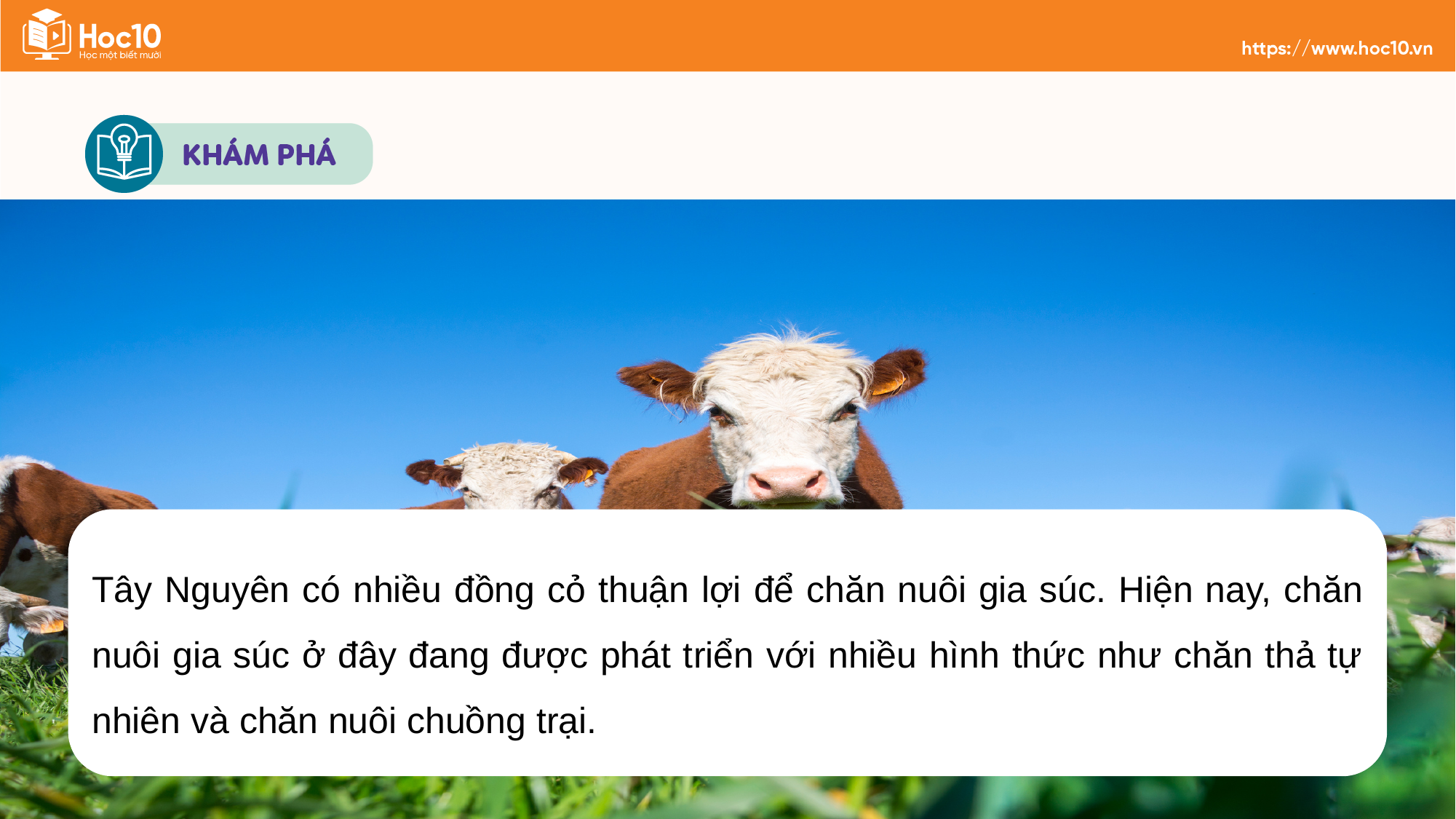

Tây Nguyên có nhiều đồng cỏ thuận lợi để chăn nuôi gia súc. Hiện nay, chăn nuôi gia súc ở đây đang được phát triển với nhiều hình thức như chăn thả tự nhiên và chăn nuôi chuồng trại.